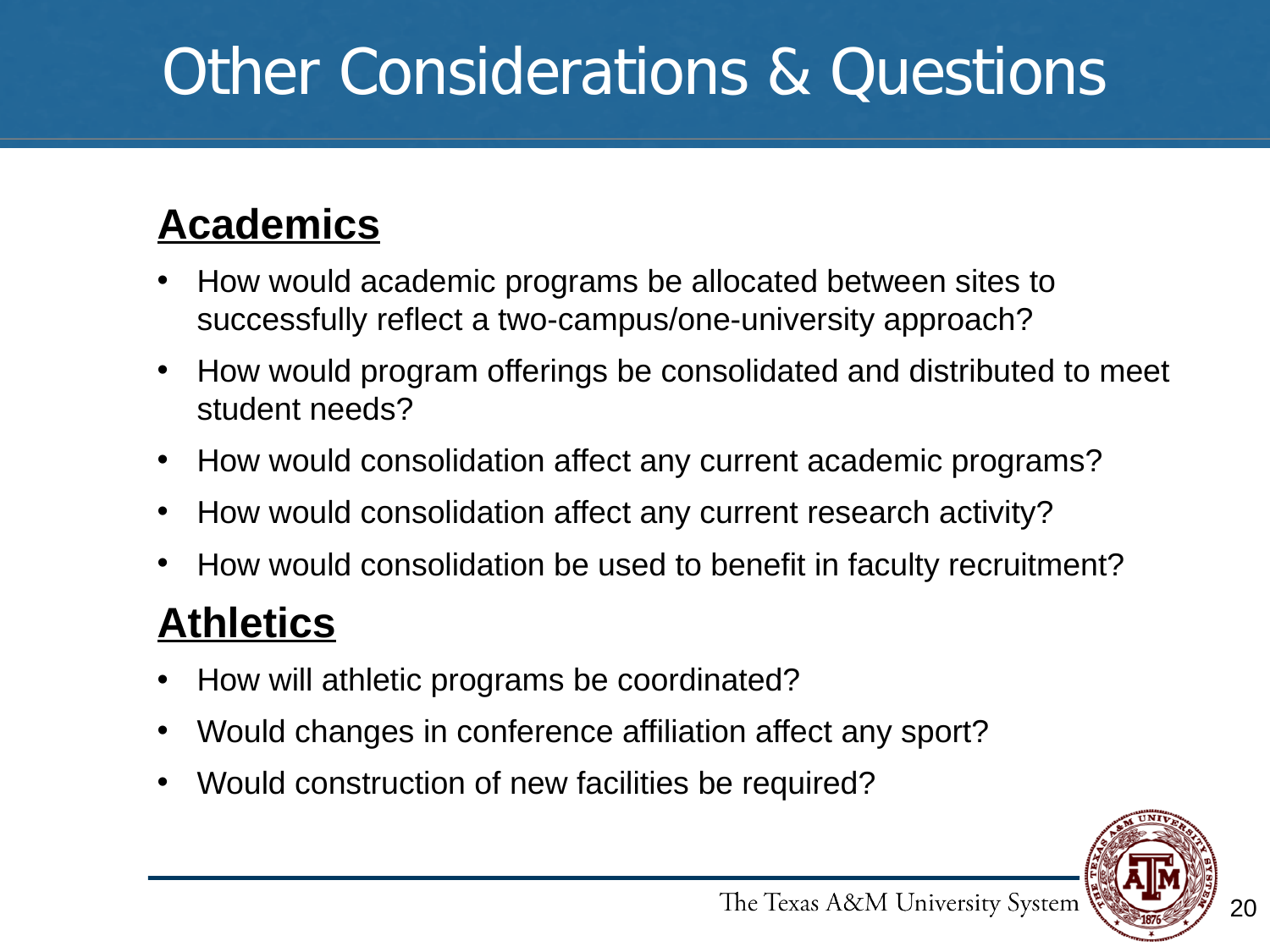

# Other Considerations & Questions
Academics
How would academic programs be allocated between sites to successfully reflect a two-campus/one-university approach?
How would program offerings be consolidated and distributed to meet student needs?
How would consolidation affect any current academic programs?
How would consolidation affect any current research activity?
How would consolidation be used to benefit in faculty recruitment?
Athletics
How will athletic programs be coordinated?
Would changes in conference affiliation affect any sport?
Would construction of new facilities be required?
20